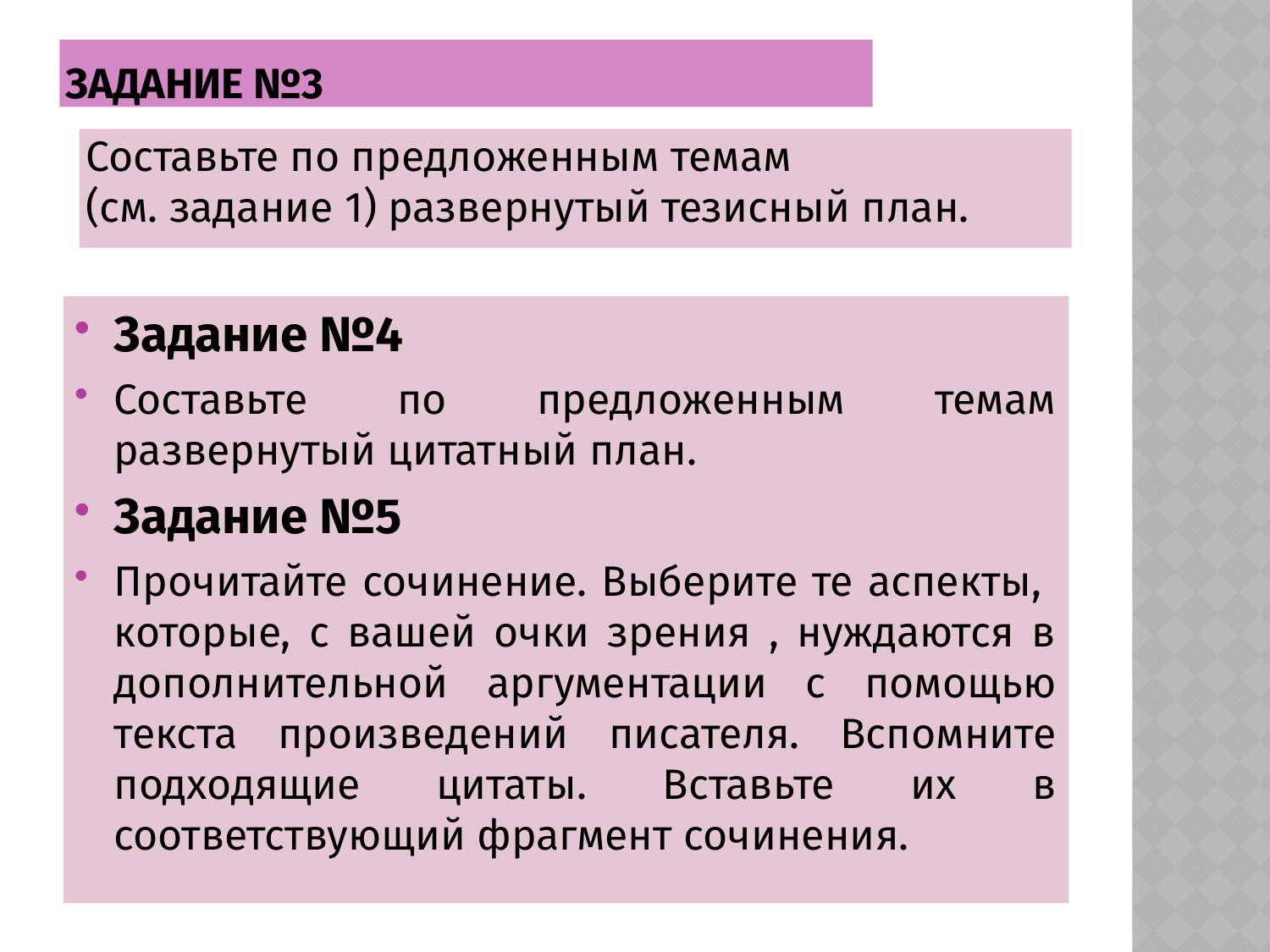

# Задание №3
Составьте по предложенным темам
(см. задание 1) развернутый тезисный план.
Задание №4
Составьте по предложенным темам развернутый цитатный план.
Задание №5
Прочитайте сочинение. Выберите те аспекты,  которые, с вашей очки зрения , нуждаются в дополнительной аргументации с помощью текста произведений писателя. Вспомните подходящие цитаты. Вставьте их в соответствующий фрагмент сочинения.